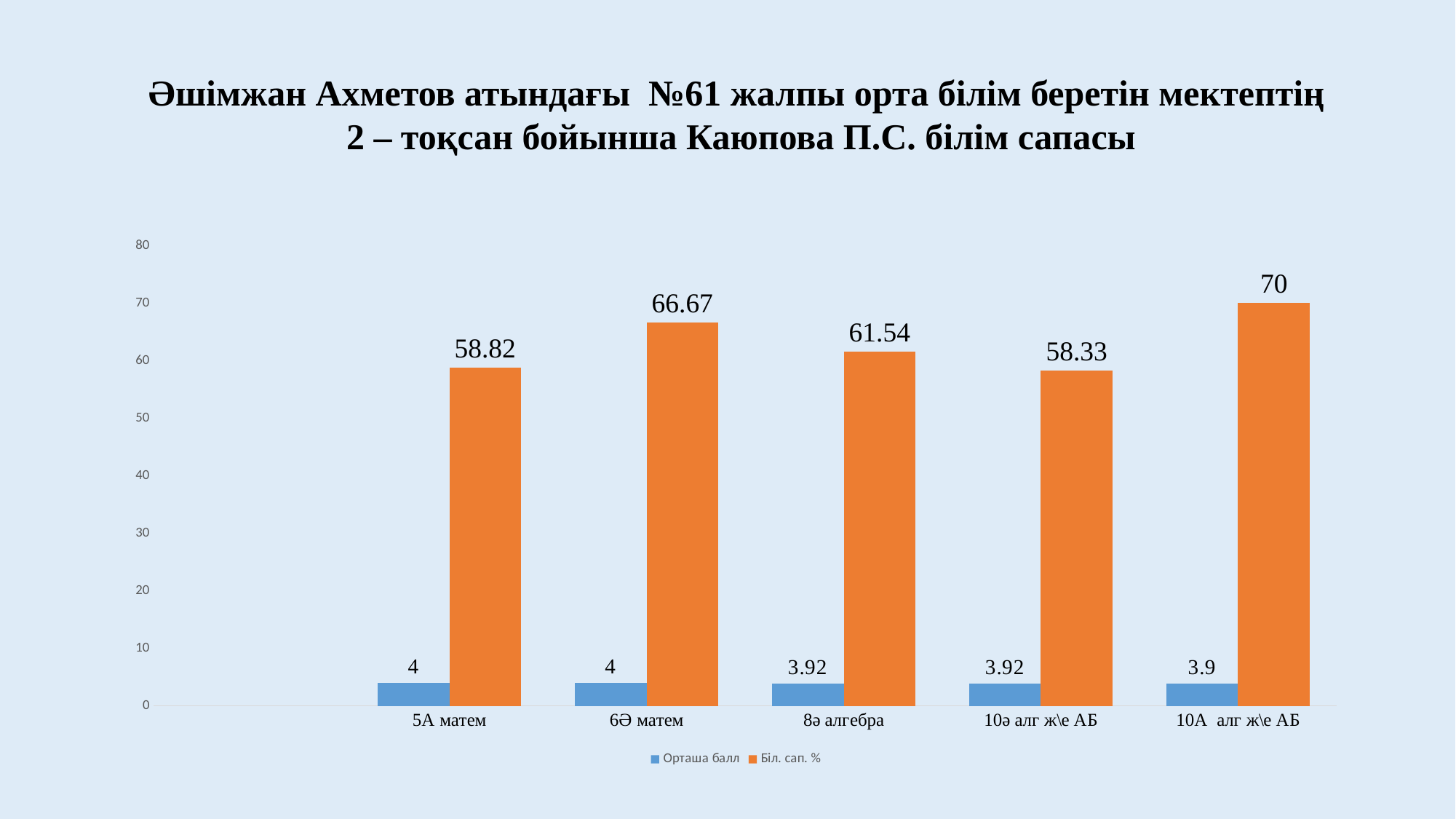

Әшімжан Ахметов атындағы  №61 жалпы орта білім беретін мектептің
2 – тоқсан бойынша Каюпова П.С. білім сапасы

### Chart

| Category | Орташа балл | Біл. сап. % |
|---|---|---|
|  | None | None |
| 5А матем | 4.0 | 58.82 |
| 6Ә матем | 4.0 | 66.67 |
| 8ә алгебра | 3.92 | 61.54 |
| 10ә алг ж\е АБ | 3.92 | 58.33 |
| 10А  алг ж\е АБ | 3.9 | 70.0 |